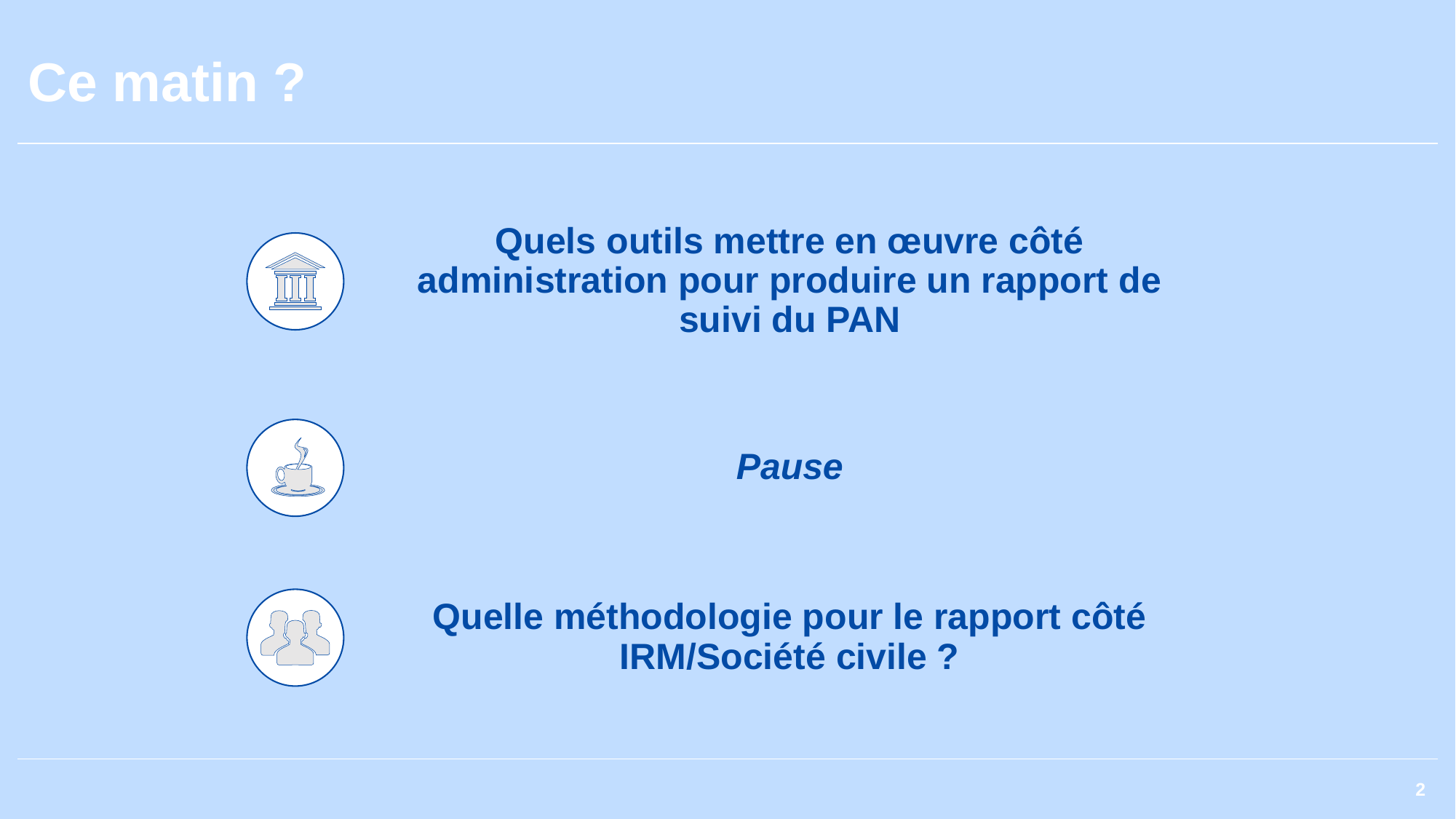

# Ce matin ?
Quels outils mettre en œuvre côté administration pour produire un rapport de suivi du PAN

Pause
Quelle méthodologie pour le rapport côté IRM/Société civile ?

2